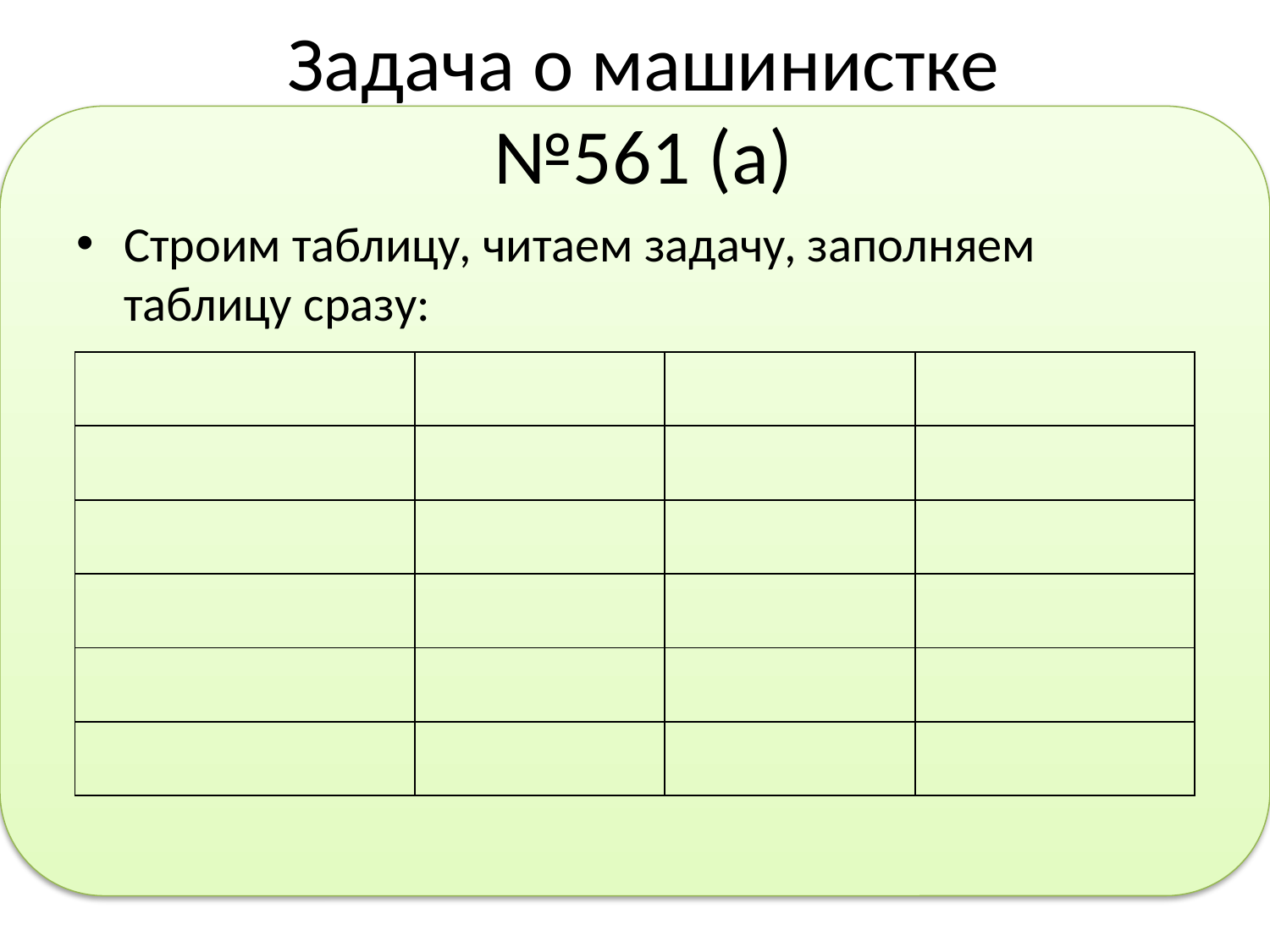

# Задача о машинистке №561 (а)

Строим таблицу, читаем задачу, заполняем таблицу сразу:
|  |  |  |  |
| --- | --- | --- | --- |
|  |  |  |  |
|  |  |  |  |
|  |  |  |  |
|  |  |  |  |
|  |  |  |  |